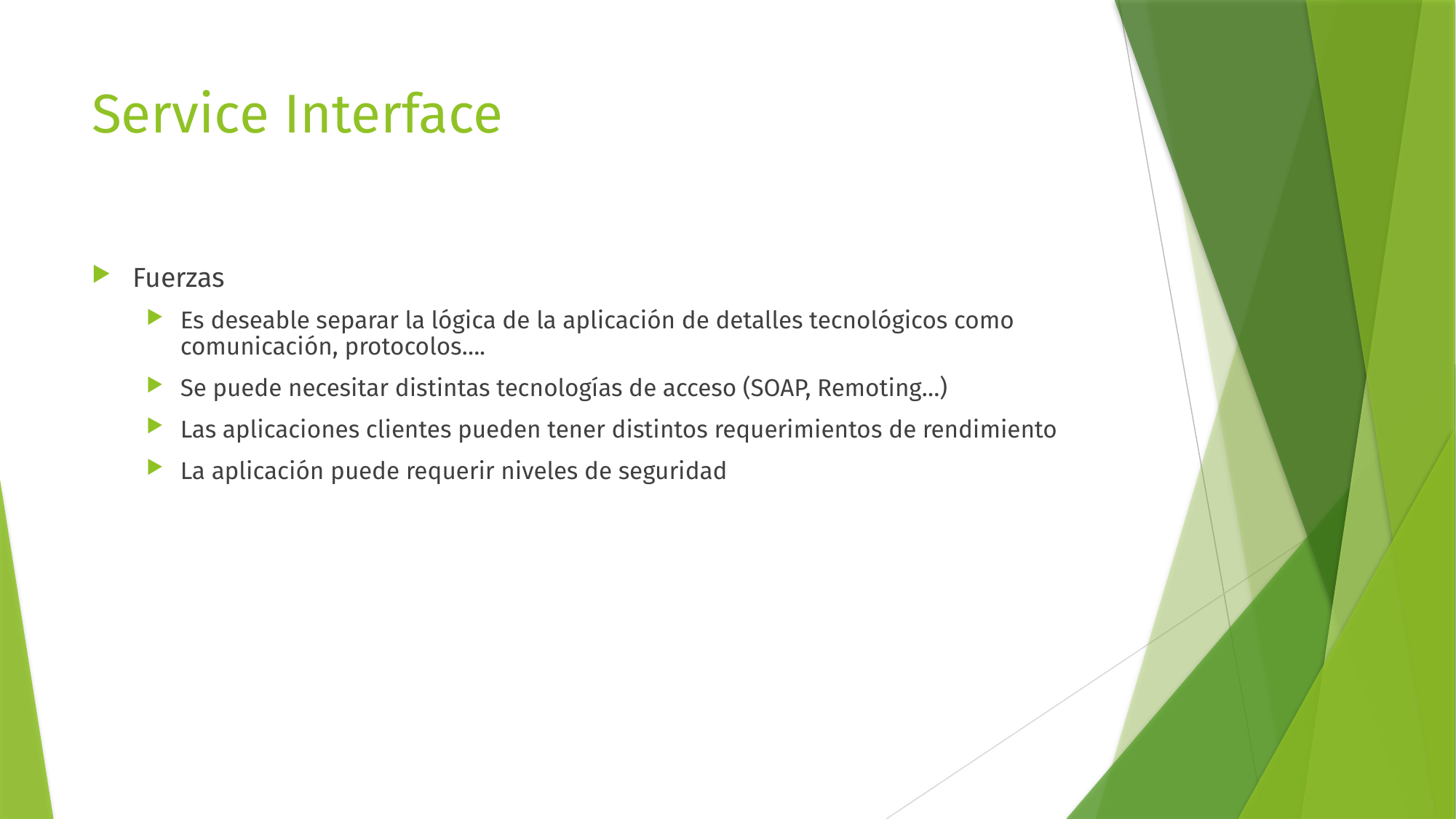

# Service Interface
Fuerzas
Es deseable separar la lógica de la aplicación de detalles tecnológicos como comunicación, protocolos….
Se puede necesitar distintas tecnologías de acceso (SOAP, Remoting…)
Las aplicaciones clientes pueden tener distintos requerimientos de rendimiento
La aplicación puede requerir niveles de seguridad